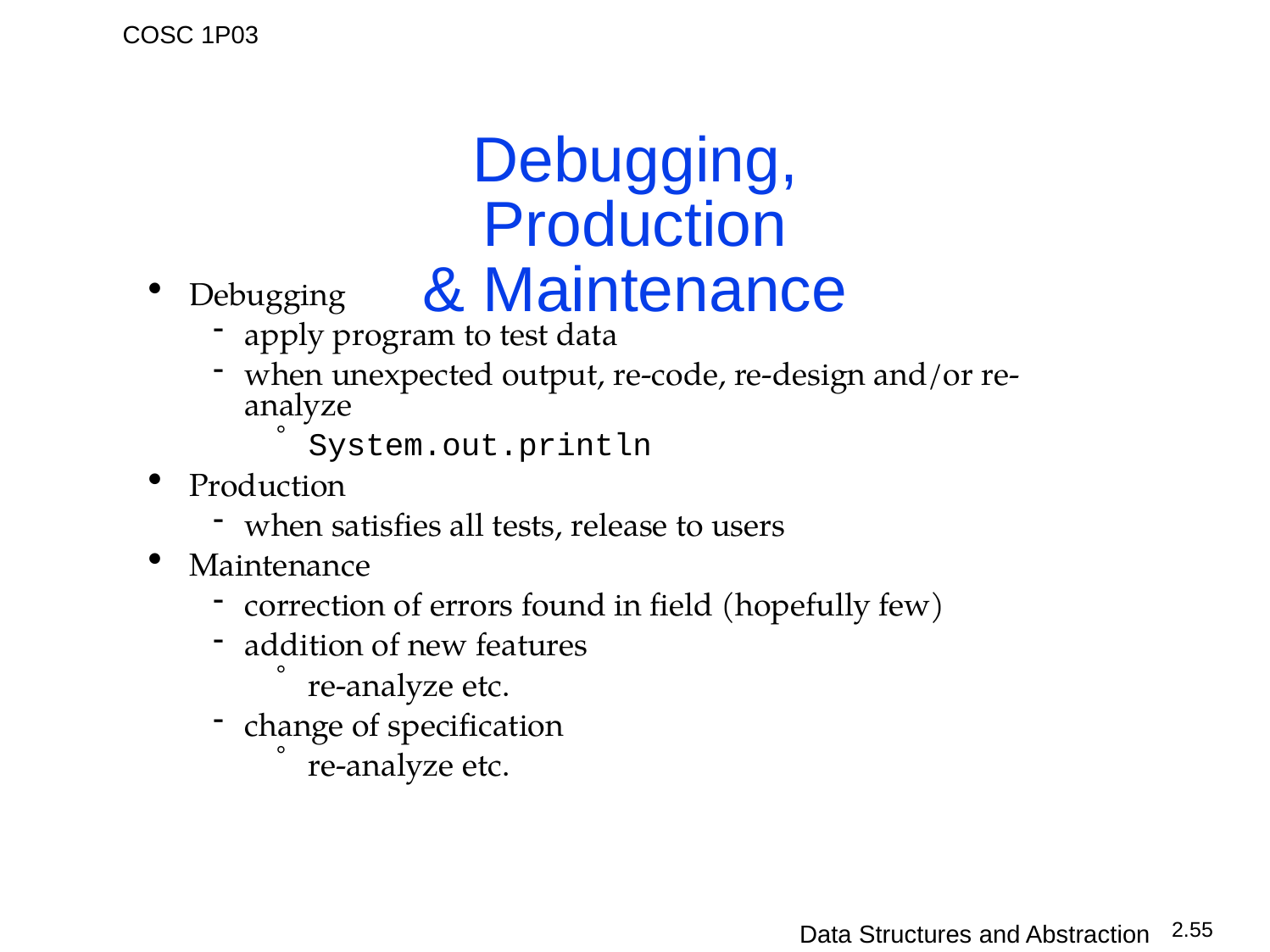

# Debugging, Production & Maintenance
Debugging
apply program to test data
when unexpected output, re-code, re-design and/or re-analyze
System.out.println
Production
when satisfies all tests, release to users
Maintenance
correction of errors found in field (hopefully few)
addition of new features
re-analyze etc.
change of specification
re-analyze etc.